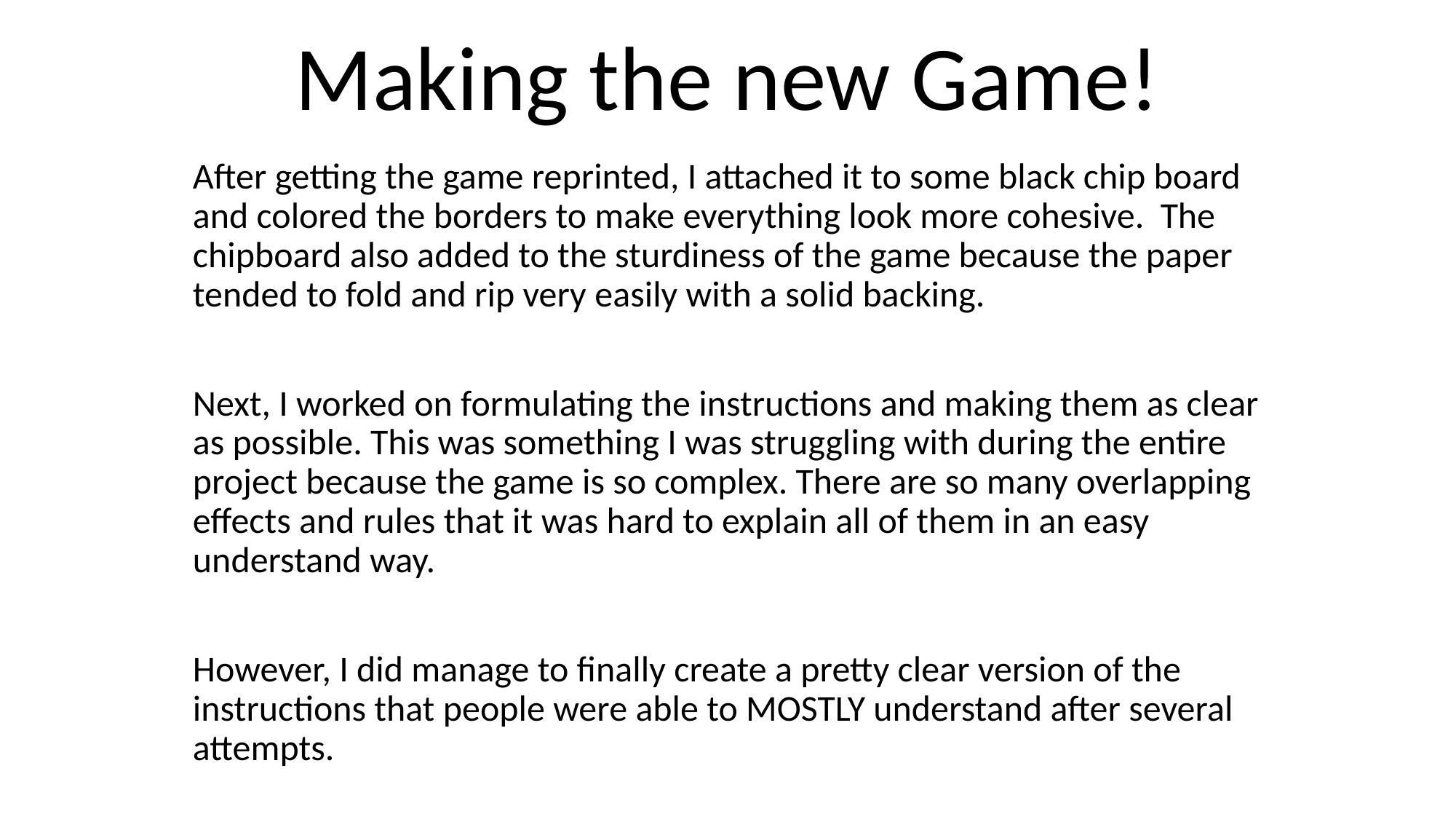

# Making the new Game!
After getting the game reprinted, I attached it to some black chip board and colored the borders to make everything look more cohesive.  The chipboard also added to the sturdiness of the game because the paper tended to fold and rip very easily with a solid backing.

Next, I worked on formulating the instructions and making them as clear as possible. This was something I was struggling with during the entire project because the game is so complex. There are so many overlapping effects and rules that it was hard to explain all of them in an easy understand way.

However, I did manage to finally create a pretty clear version of the instructions that people were able to MOSTLY understand after several attempts.